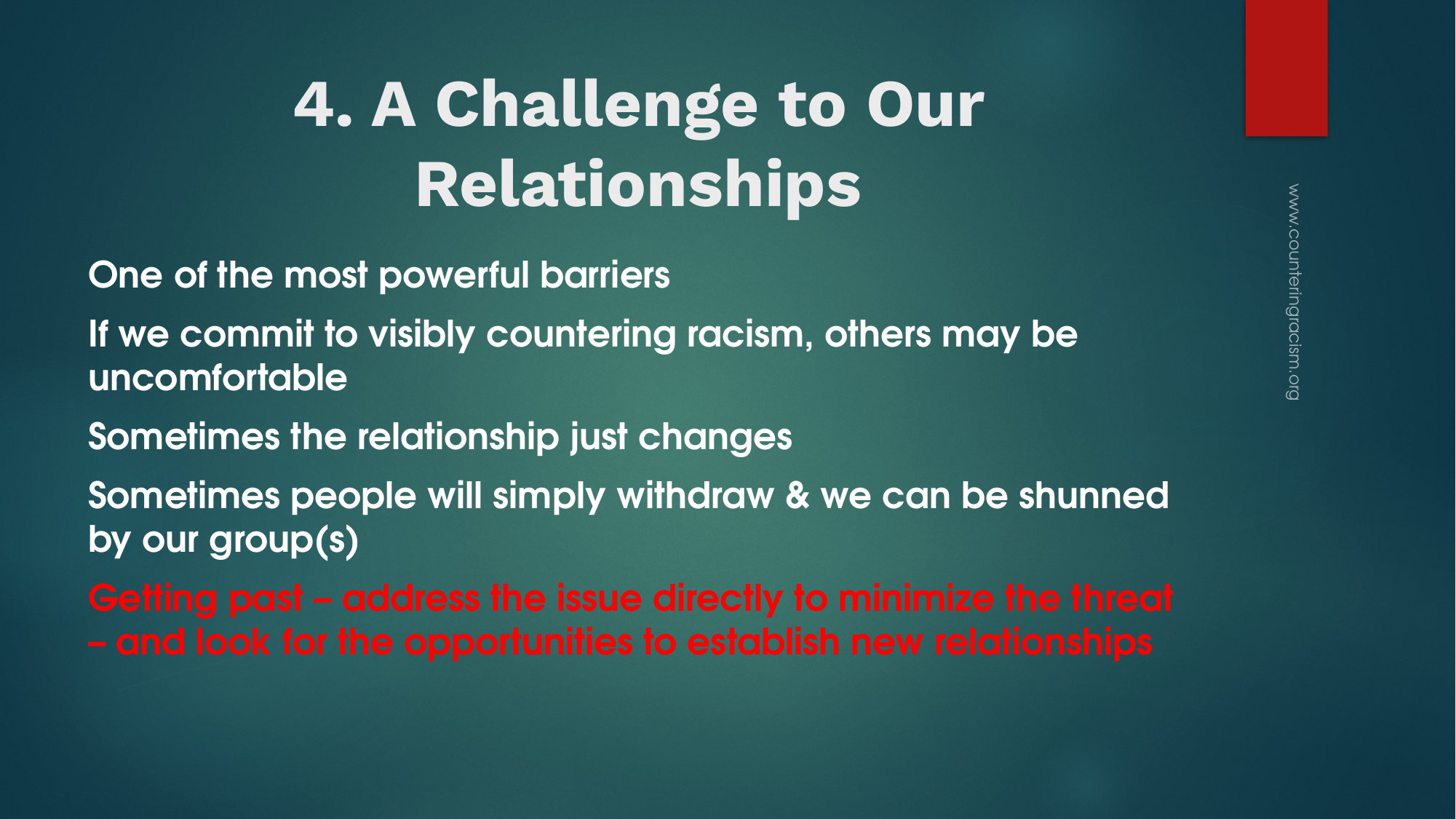

# 4. A Challenge to Our Relationships
One of the most powerful barriers
If we commit to visibly countering racism, others may be uncomfortable
Sometimes the relationship just changes
Sometimes people will simply withdraw & we can be shunned by our group(s)
Getting past – address the issue directly to minimize the threat – and look for the opportunities to establish new relationships

www.counteringracism.org